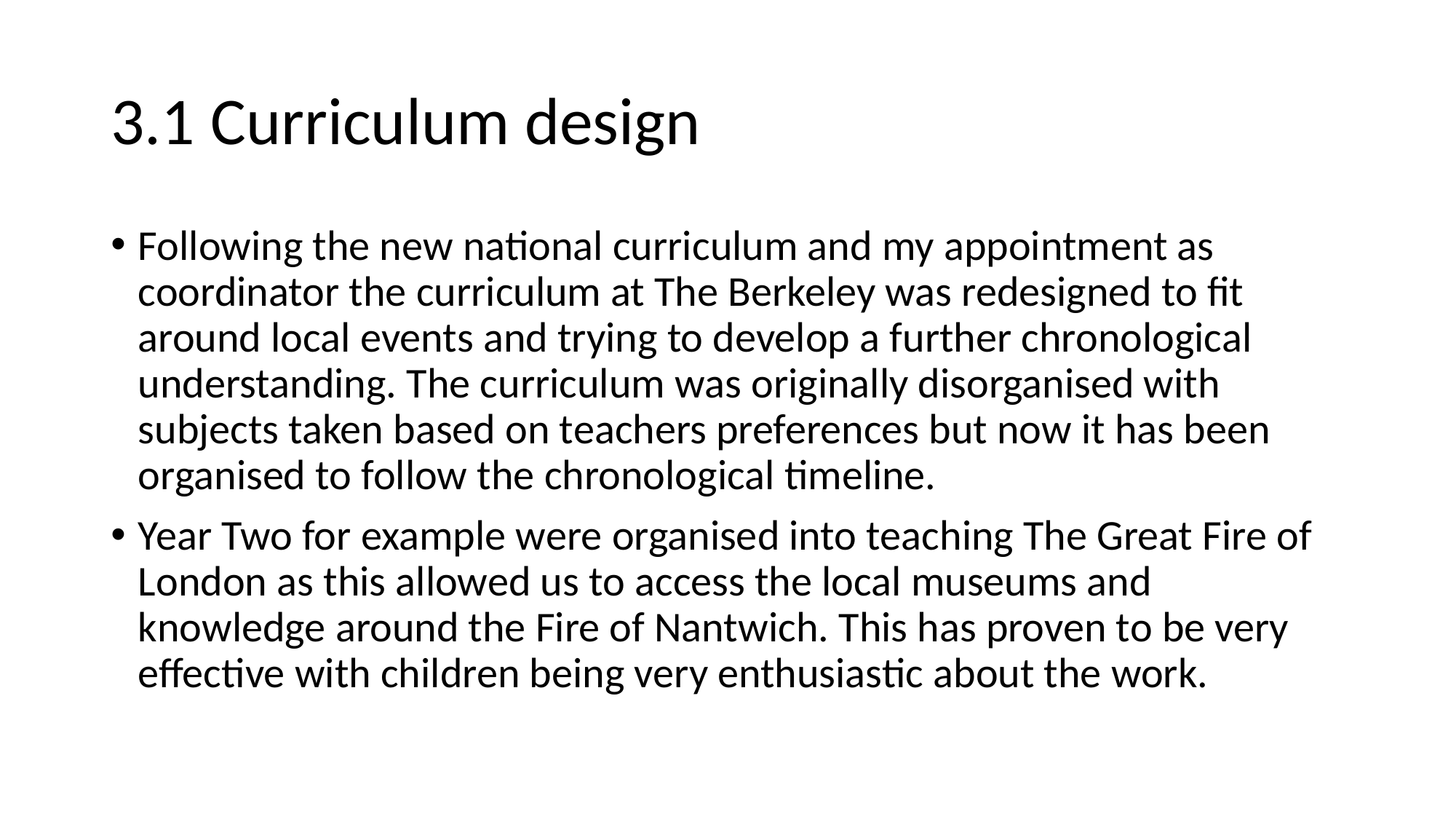

# 3.1 Curriculum design
Following the new national curriculum and my appointment as coordinator the curriculum at The Berkeley was redesigned to fit around local events and trying to develop a further chronological understanding. The curriculum was originally disorganised with subjects taken based on teachers preferences but now it has been organised to follow the chronological timeline.
Year Two for example were organised into teaching The Great Fire of London as this allowed us to access the local museums and knowledge around the Fire of Nantwich. This has proven to be very effective with children being very enthusiastic about the work.